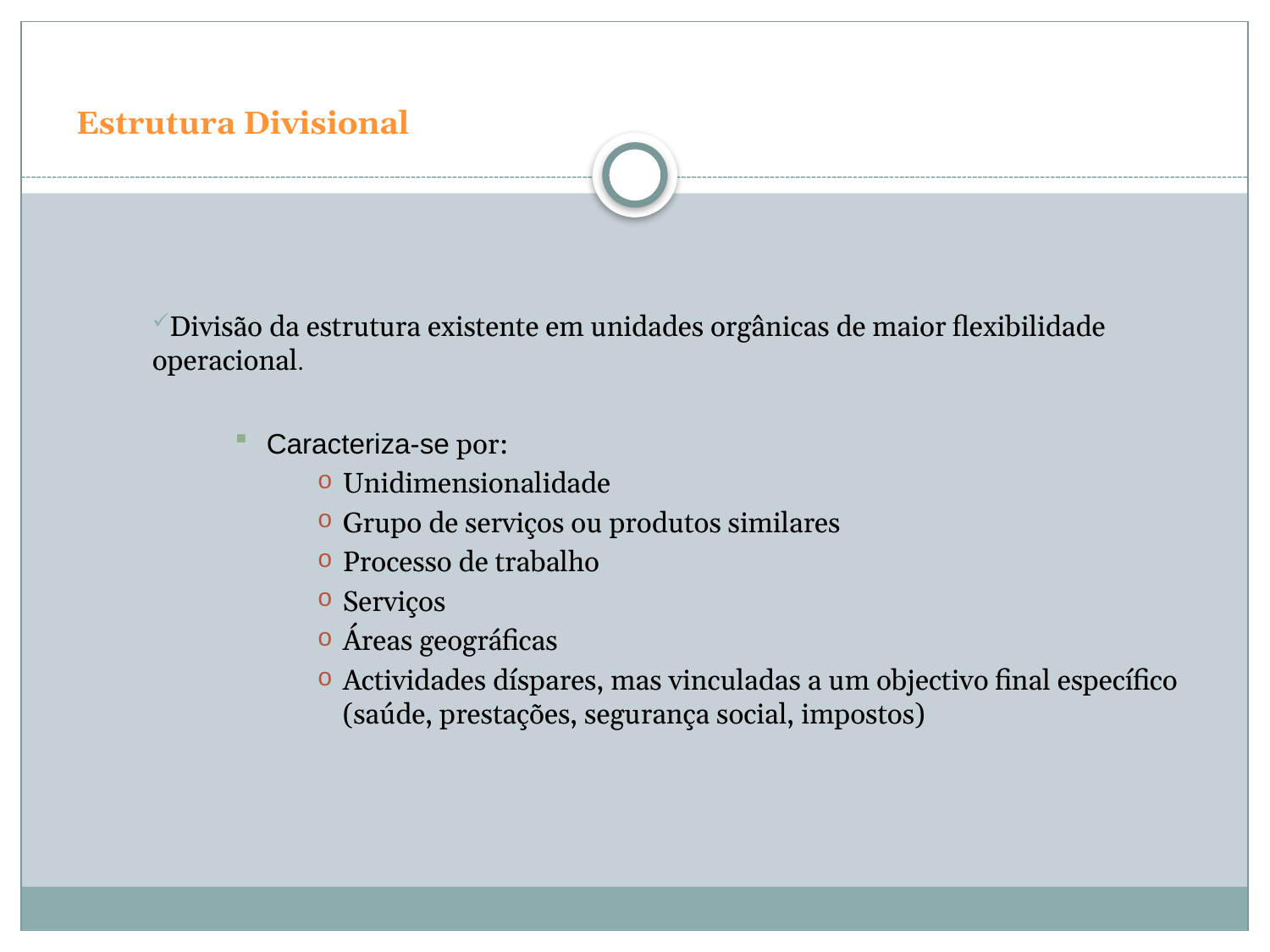

Estrutura Divisional

Divisão da estrutura existente em unidades orgânicas de maior flexibilidade operacional.

Caracteriza-se por:
Unidimensionalidade
Grupo de serviços ou produtos similares
Processo de trabalho
Serviços
Áreas geográficas
Actividades díspares, mas vinculadas a um objectivo final específico (saúde, prestações, segurança social, impostos)